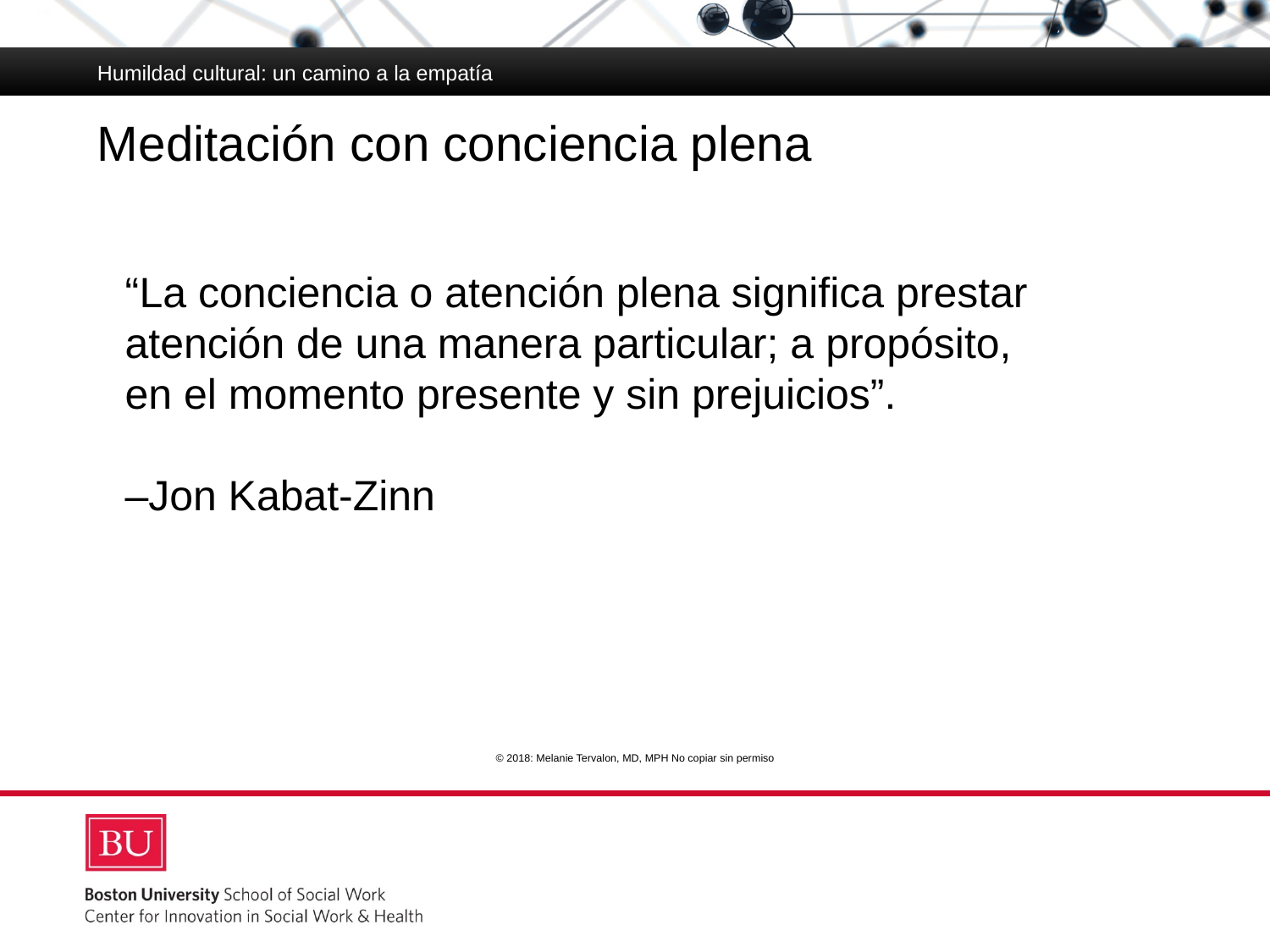

Humildad cultural: un camino a la empatía
# Meditación con conciencia plena

“La conciencia o atención plena significa prestar atención de una manera particular; a propósito,
en el momento presente y sin prejuicios”.

–Jon Kabat-Zinn
© 2018: Melanie Tervalon, MD, MPH No copiar sin permiso